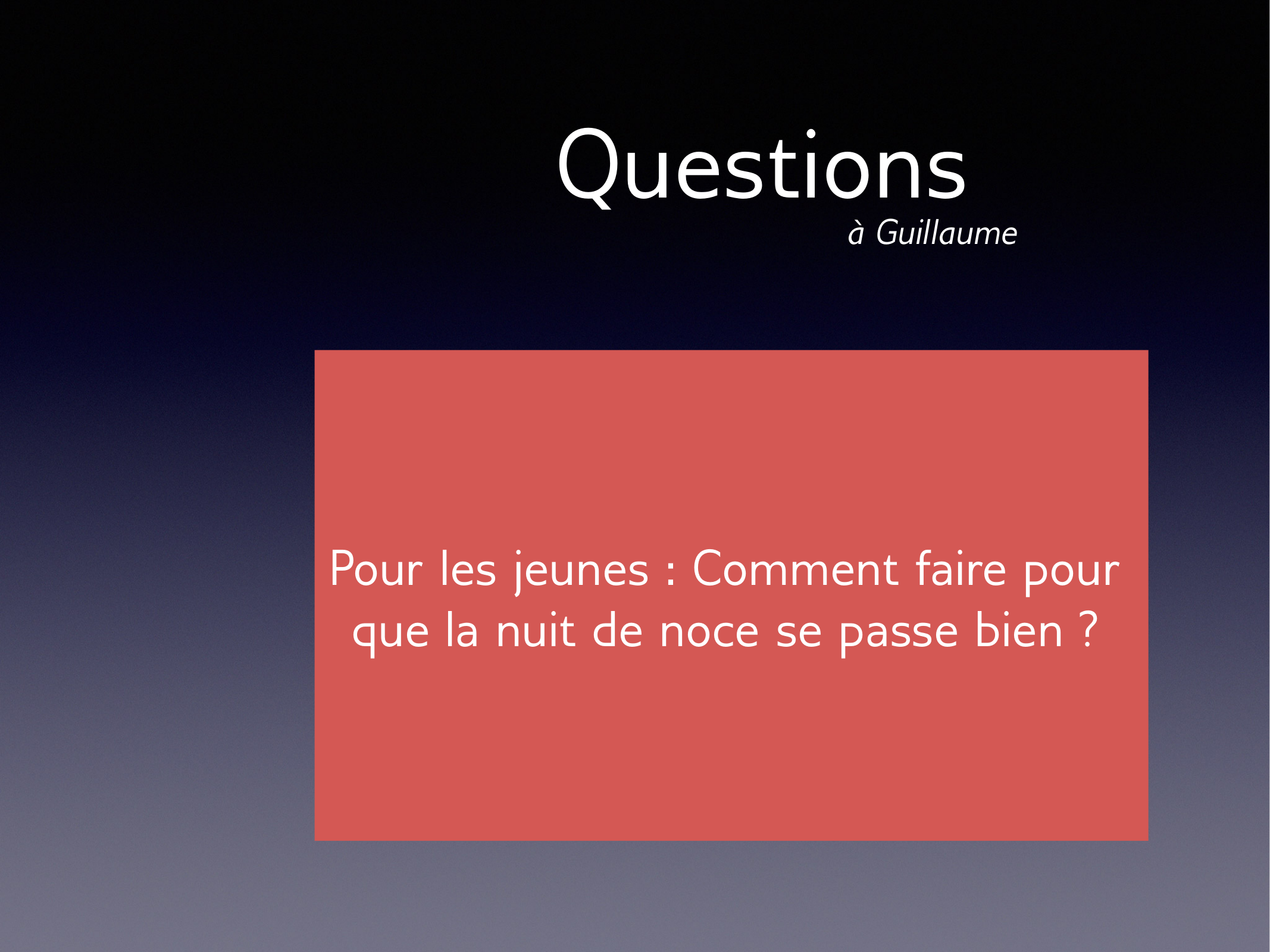

# Questions
à Guillaume
Pour les jeunes : Comment faire pour que la nuit de noce se passe bien ?